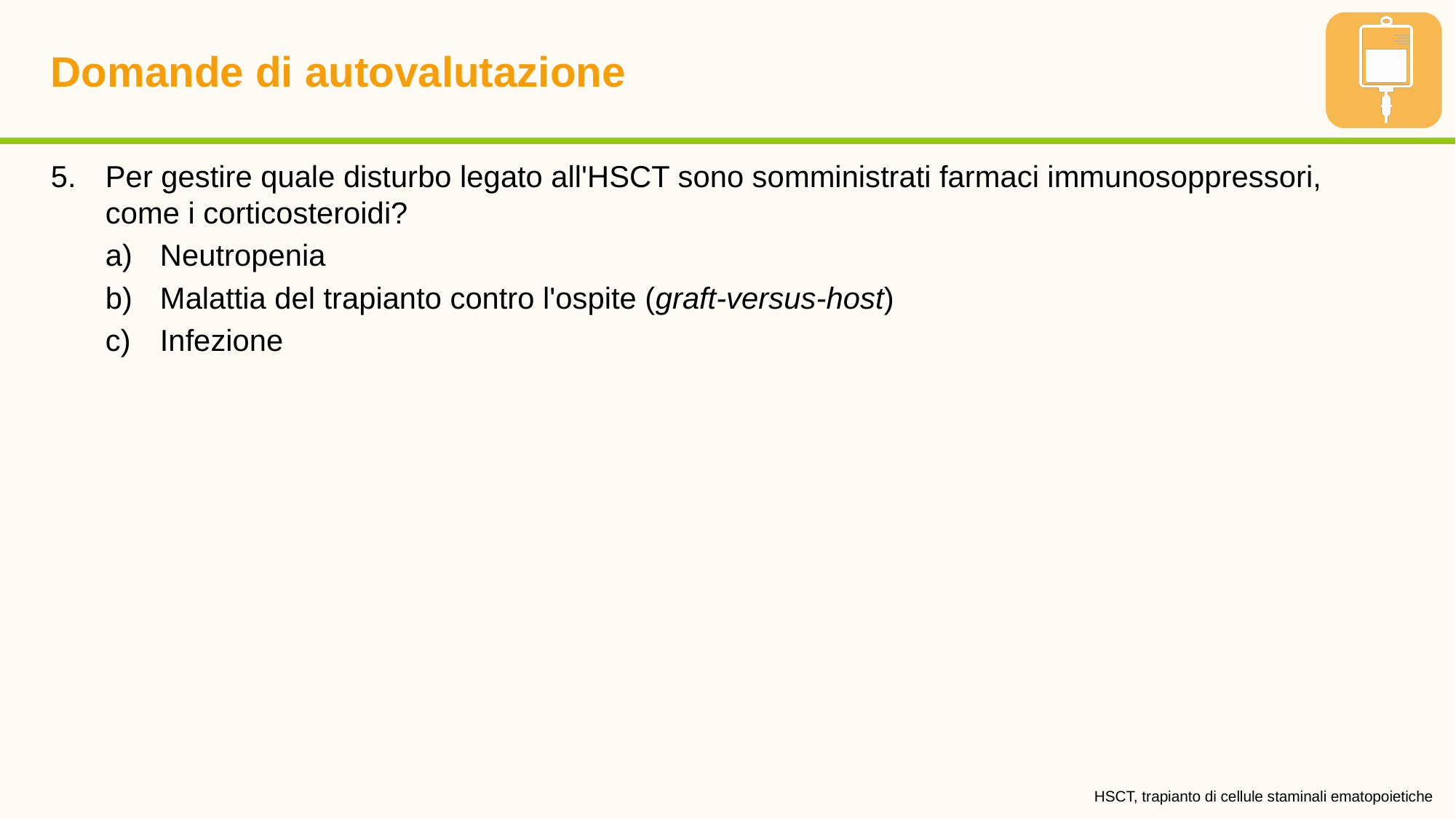

# Domande di autovalutazione
Per gestire quale disturbo legato all'HSCT sono somministrati farmaci immunosoppressori, come i corticosteroidi?
Neutropenia
Malattia del trapianto contro l'ospite (graft-versus-host)
Infezione

HSCT, trapianto di cellule staminali ematopoietiche